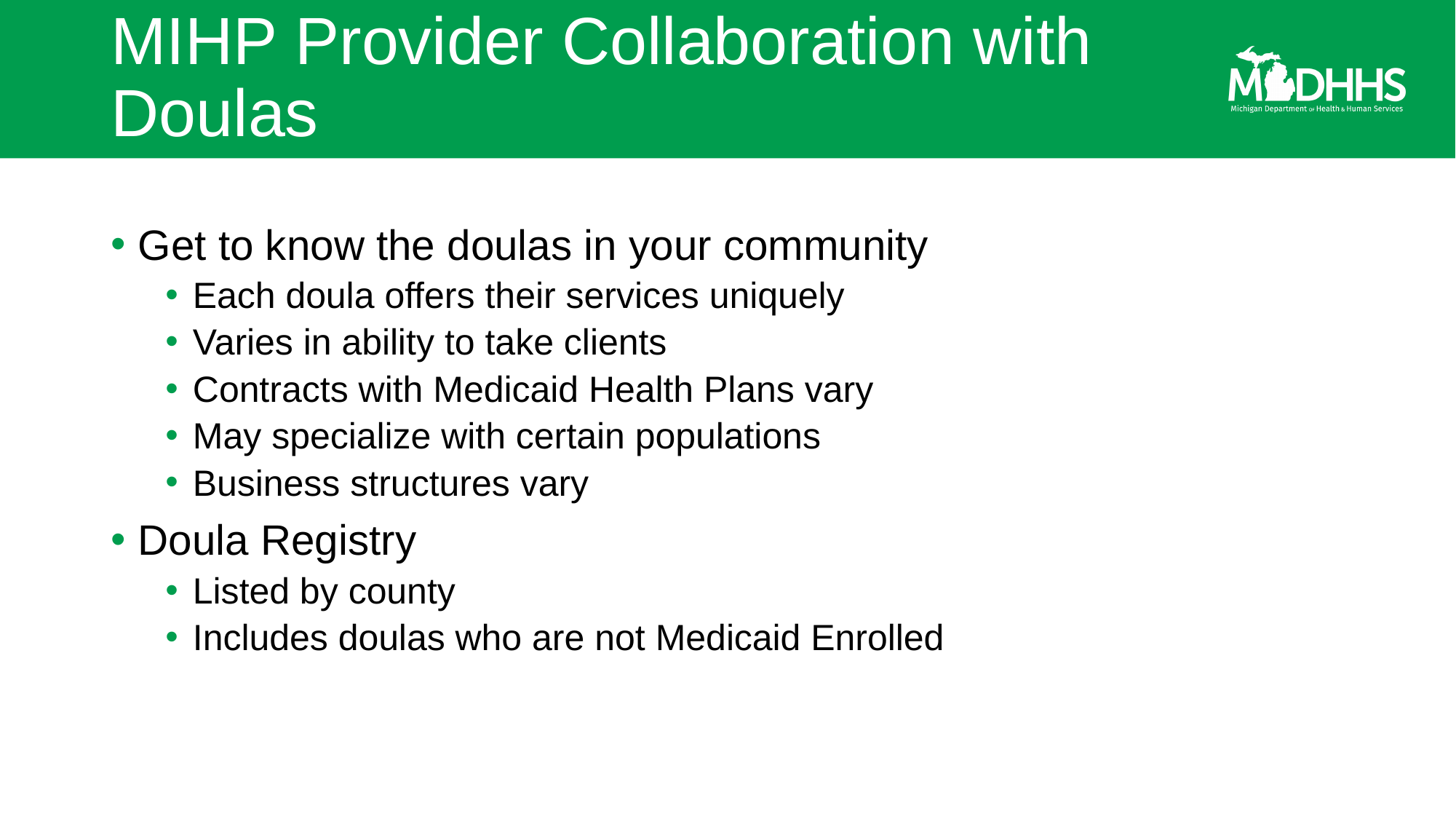

# MIHP Provider Collaboration with Doulas
Get to know the doulas in your community
Each doula offers their services uniquely
Varies in ability to take clients
Contracts with Medicaid Health Plans vary
May specialize with certain populations
Business structures vary
Doula Registry
Listed by county
Includes doulas who are not Medicaid Enrolled